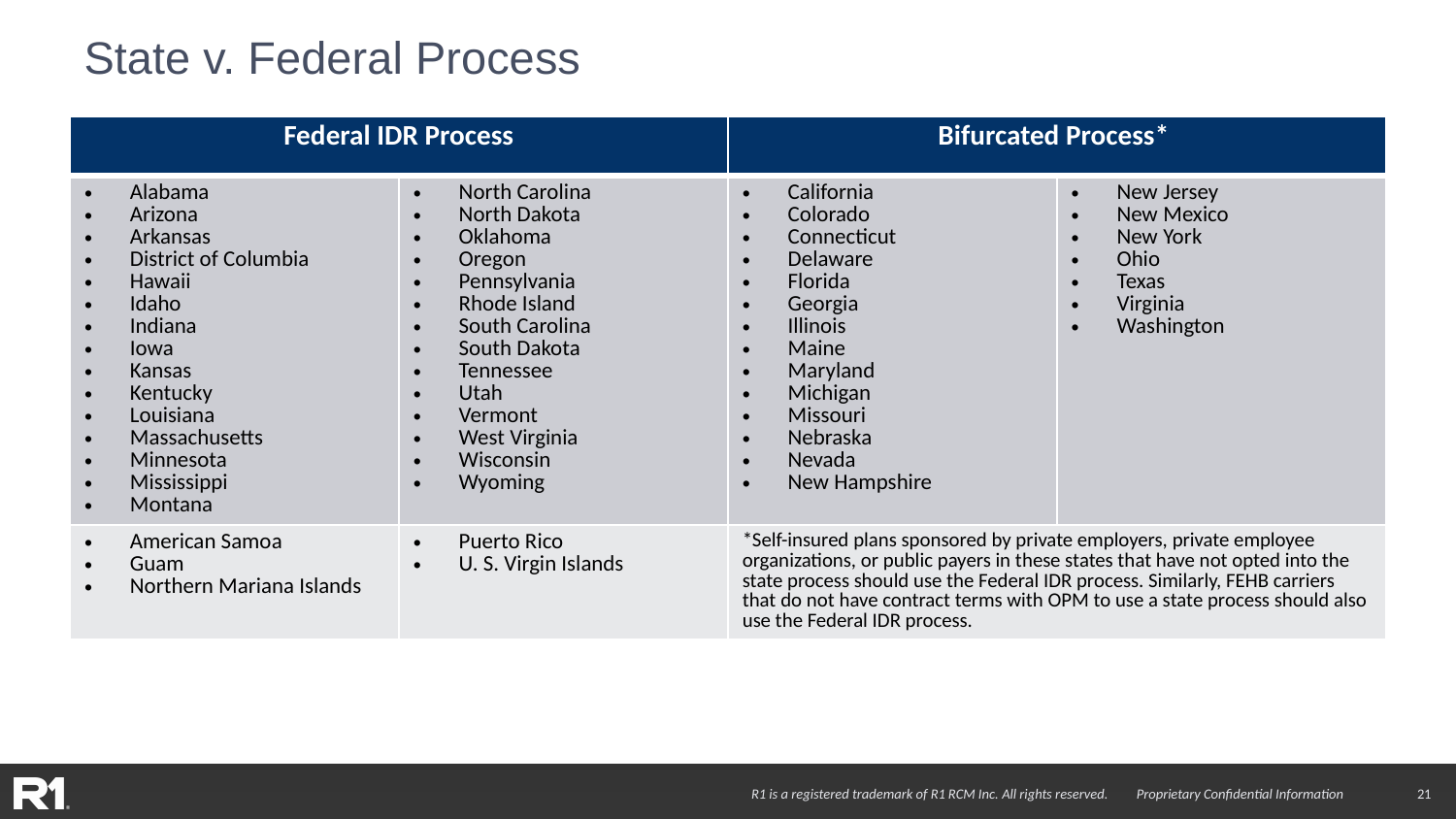

# State v. Federal Process
| Federal IDR Process |  | Bifurcated Process\* |  |
| --- | --- | --- | --- |
| Alabama Arizona Arkansas District of Columbia Hawaii Idaho Indiana Iowa Kansas Kentucky Louisiana Massachusetts Minnesota Mississippi Montana | North Carolina North Dakota Oklahoma Oregon Pennsylvania Rhode Island South Carolina South Dakota Tennessee Utah Vermont West Virginia Wisconsin Wyoming | California Colorado Connecticut Delaware Florida Georgia Illinois Maine Maryland Michigan Missouri Nebraska Nevada New Hampshire | New Jersey New Mexico New York Ohio Texas Virginia Washington |
| American Samoa Guam Northern Mariana Islands | Puerto Rico U. S. Virgin Islands | \*Self-insured plans sponsored by private employers, private employee organizations, or public payers in these states that have not opted into the state process should use the Federal IDR process. Similarly, FEHB carriers that do not have contract terms with OPM to use a state process should also use the Federal IDR process. |  |